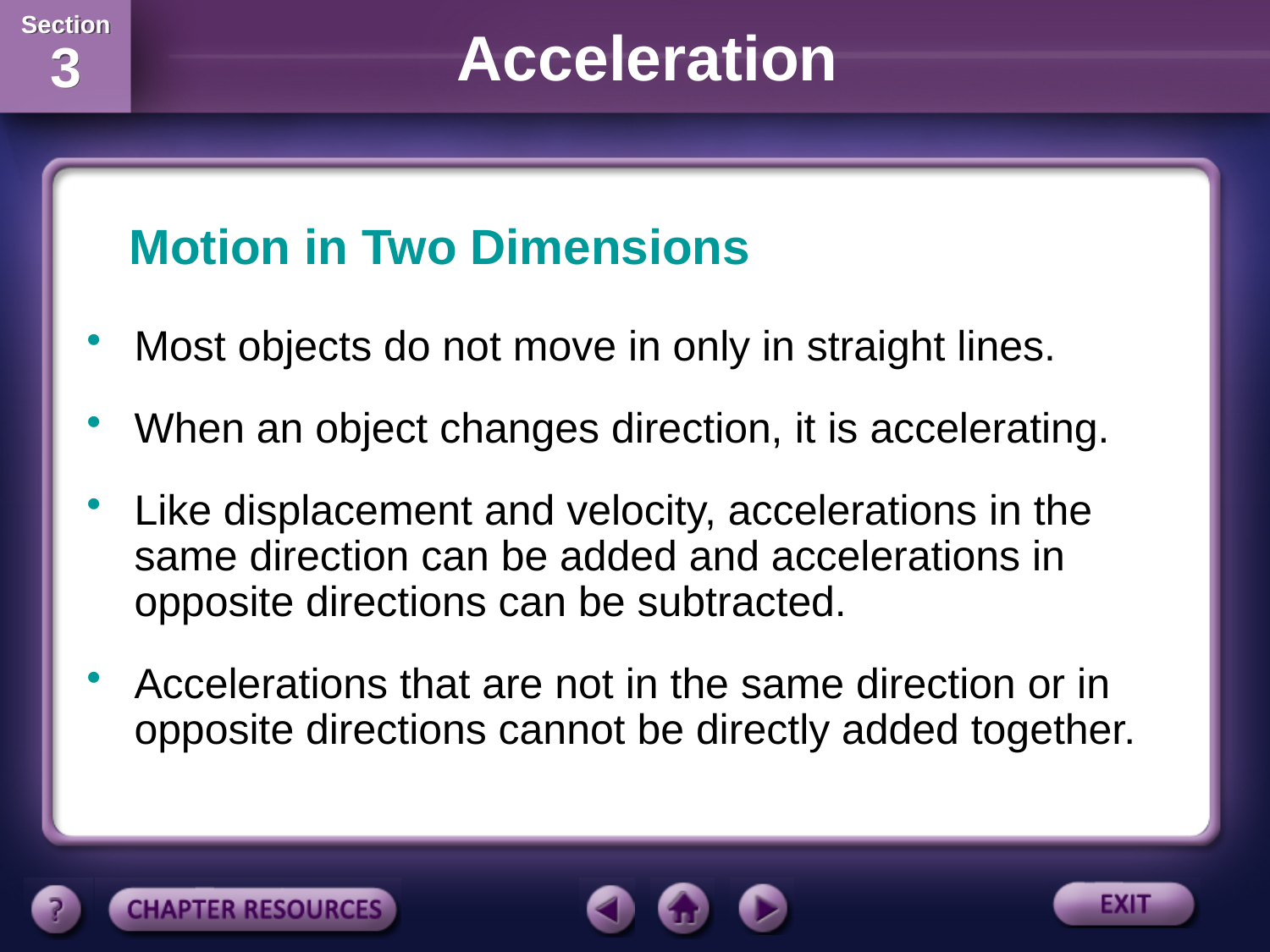

Motion in Two Dimensions
Most objects do not move in only in straight lines.
When an object changes direction, it is accelerating.
Like displacement and velocity, accelerations in the same direction can be added and accelerations in opposite directions can be subtracted.
Accelerations that are not in the same direction or in opposite directions cannot be directly added together.